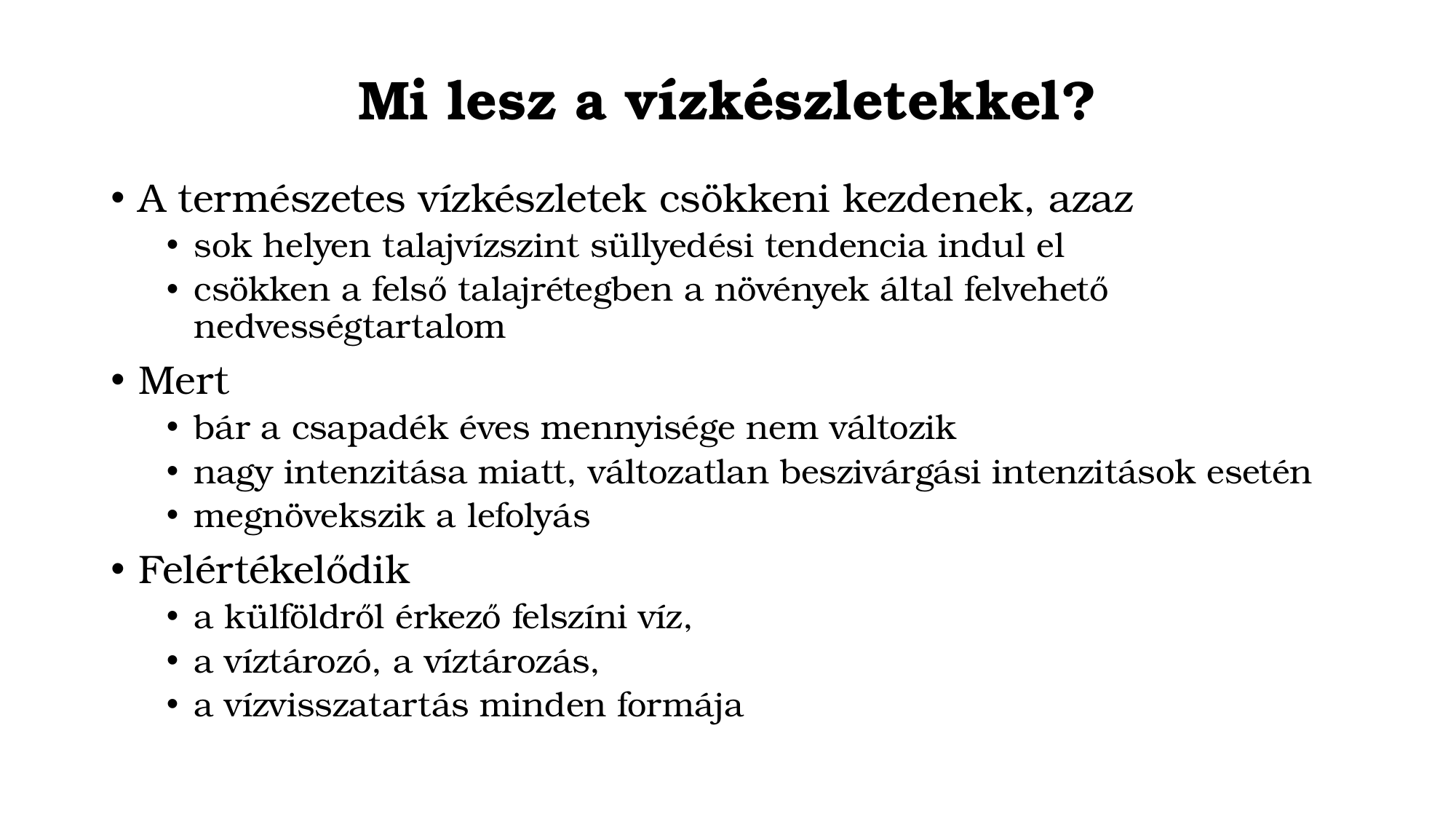

# Mi lesz a vízkészletekkel?
A természetes vízkészletek csökkeni kezdenek, azaz
sok helyen talajvízszint süllyedési tendencia indul el
csökken a felső talajrétegben a növények által felvehető nedvességtartalom
Mert
bár a csapadék éves mennyisége nem változik
nagy intenzitása miatt, változatlan beszivárgási intenzitások esetén
megnövekszik a lefolyás
Felértékelődik
a külföldről érkező felszíni víz,
a víztározó, a víztározás,
a vízvisszatartás minden formája